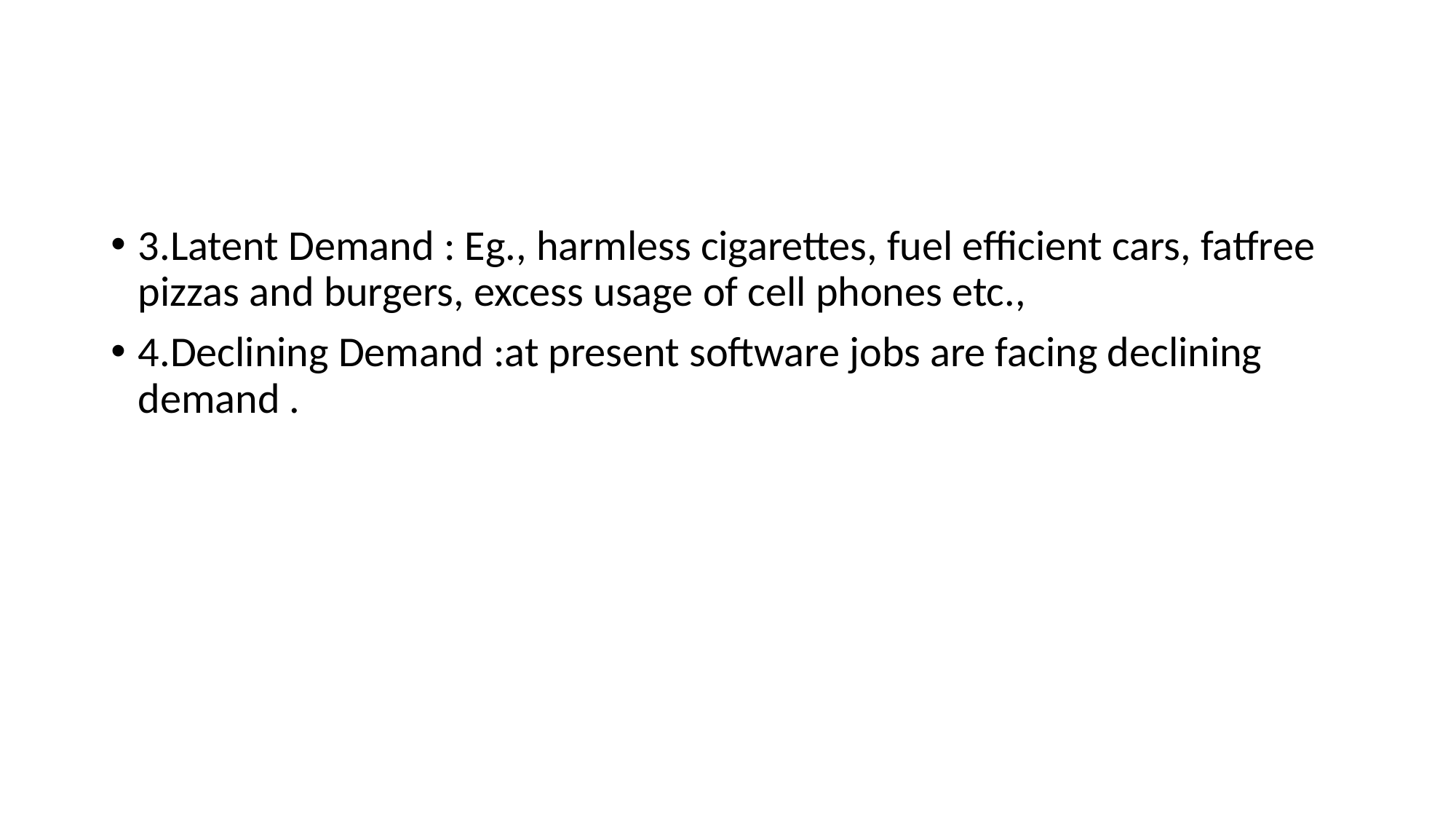

#
3.Latent Demand : Eg., harmless cigarettes, fuel efficient cars, fatfree pizzas and burgers, excess usage of cell phones etc.,
4.Declining Demand :at present software jobs are facing declining demand .